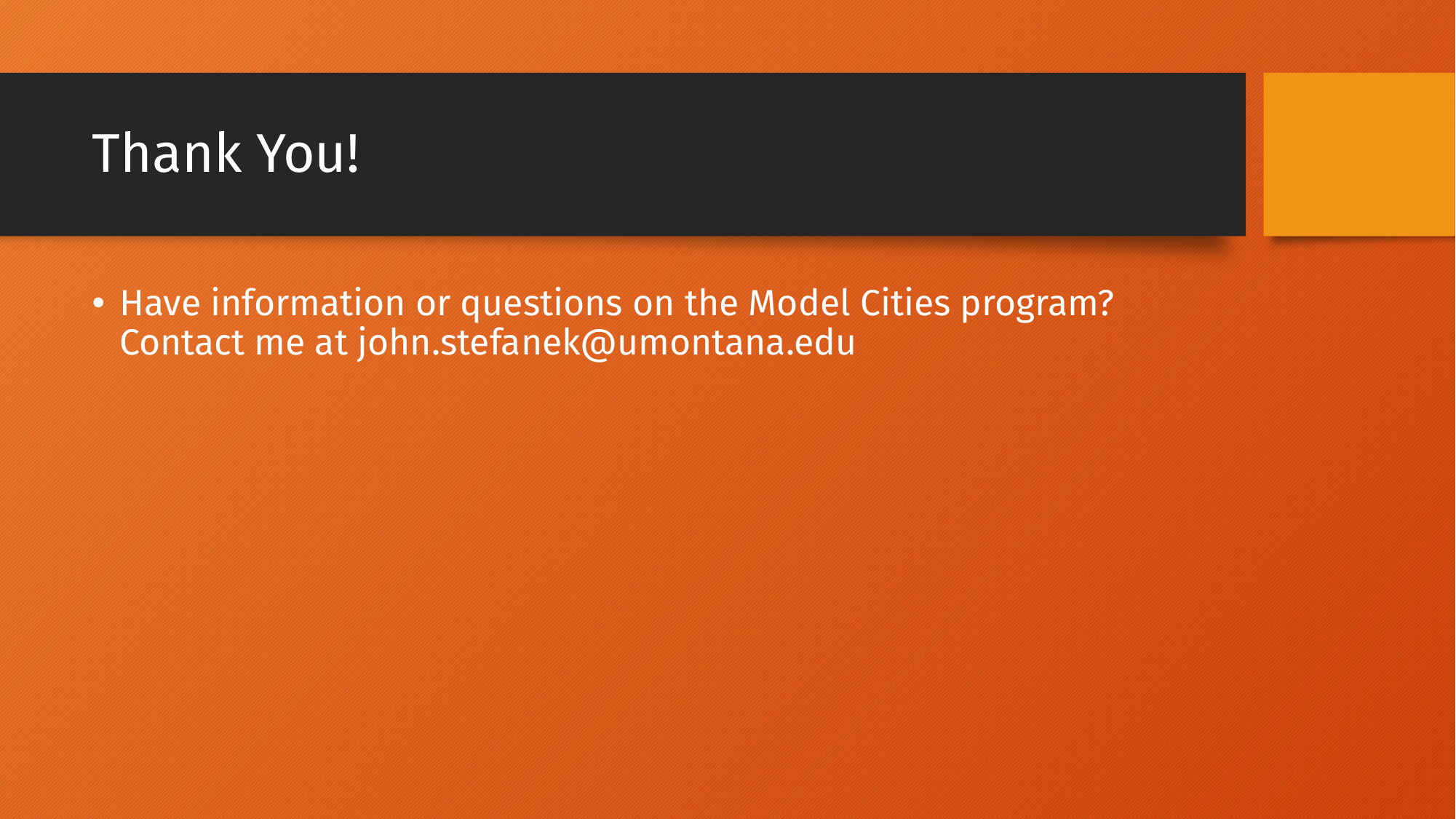

# Thank You!
Have information or questions on the Model Cities program? Contact me at john.stefanek@umontana.edu